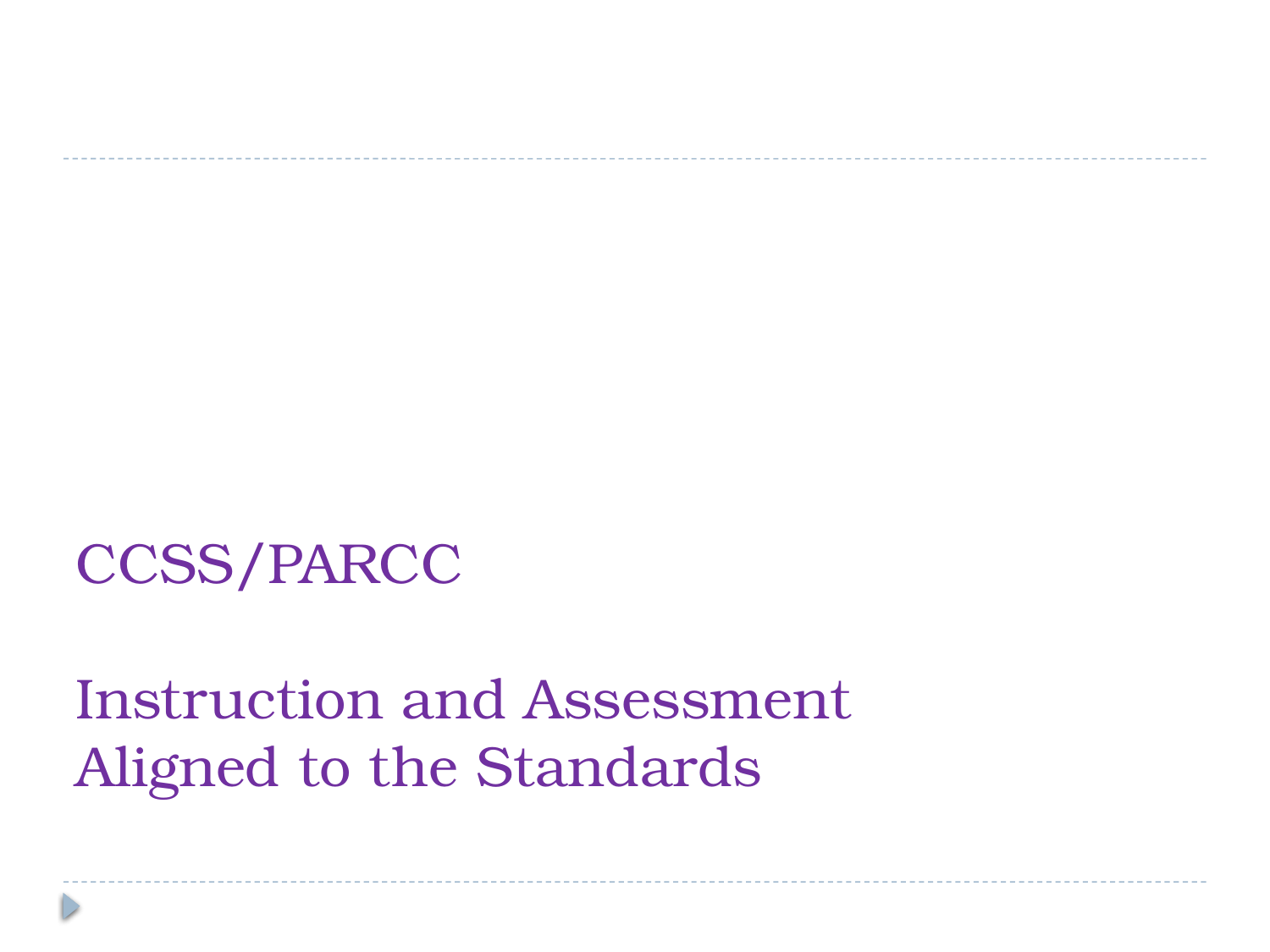

# CCSS/PARCC Instruction and Assessment Aligned to the Standards